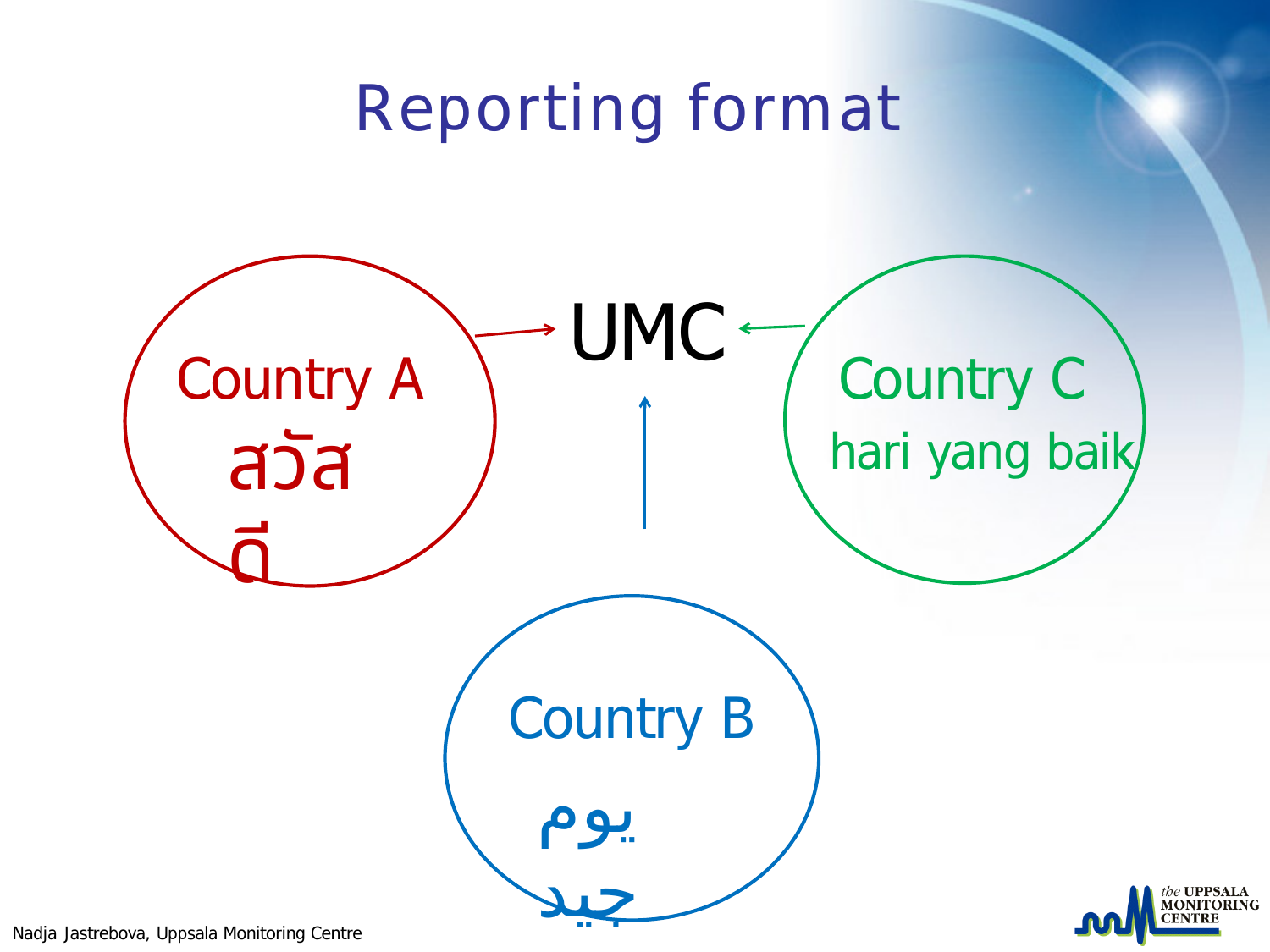

# Reporting format

UMC
Country A
Country C
สวัสดี
hari yang baik

Country B
يوم جيد